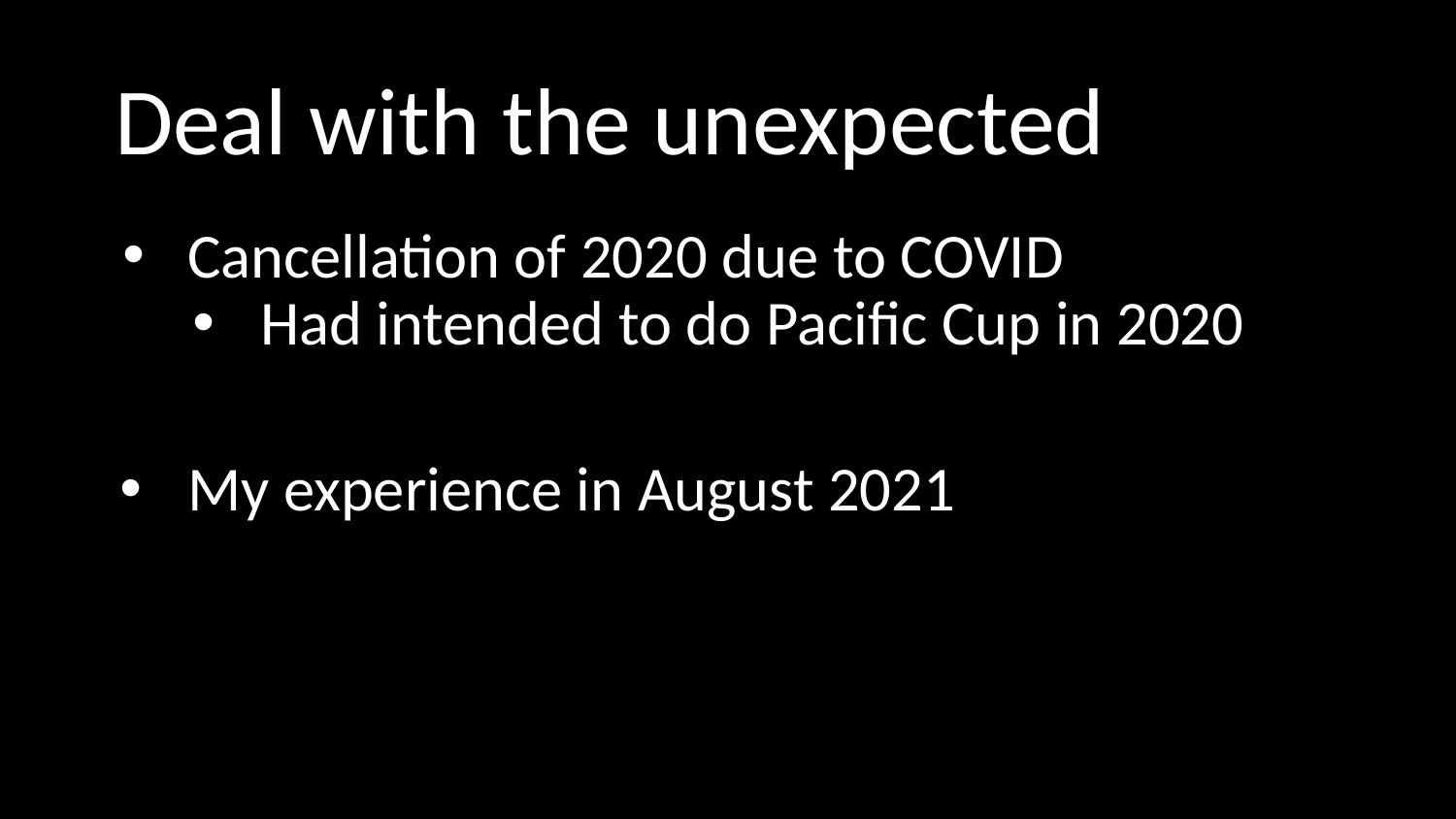

# Deal with the unexpected
Cancellation of 2020 due to COVID
Had intended to do Pacific Cup in 2020

My experience in August 2021